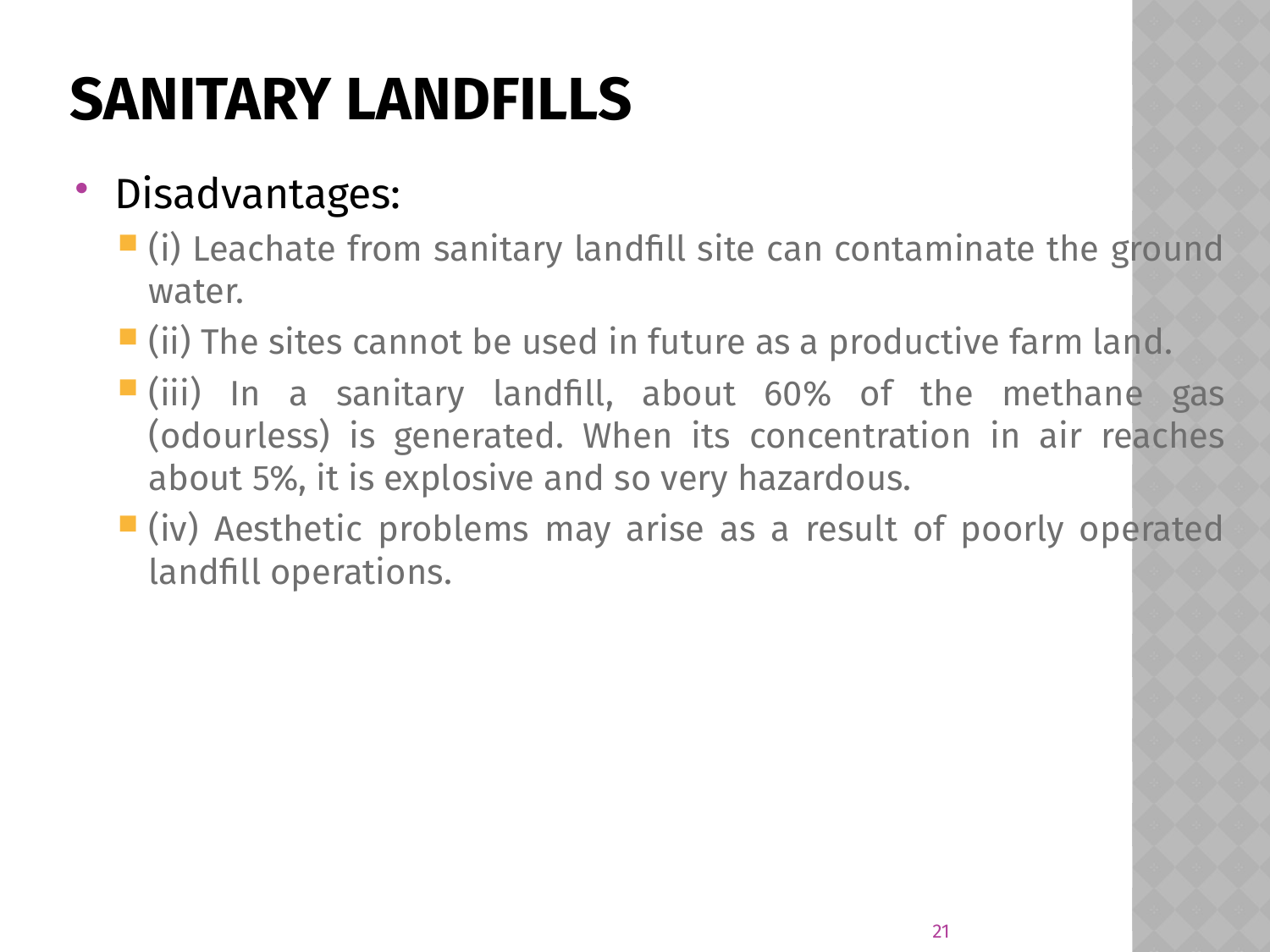

# Sanitary Landfills
Disadvantages:
(i) Leachate from sanitary landfill site can contaminate the ground water.
(ii) The sites cannot be used in future as a productive farm land.
(iii) In a sanitary landfill, about 60% of the methane gas (odourless) is generated. When its concentration in air reaches about 5%, it is explosive and so very hazardous.
(iv) Aesthetic problems may arise as a result of poorly operated landfill operations.
21